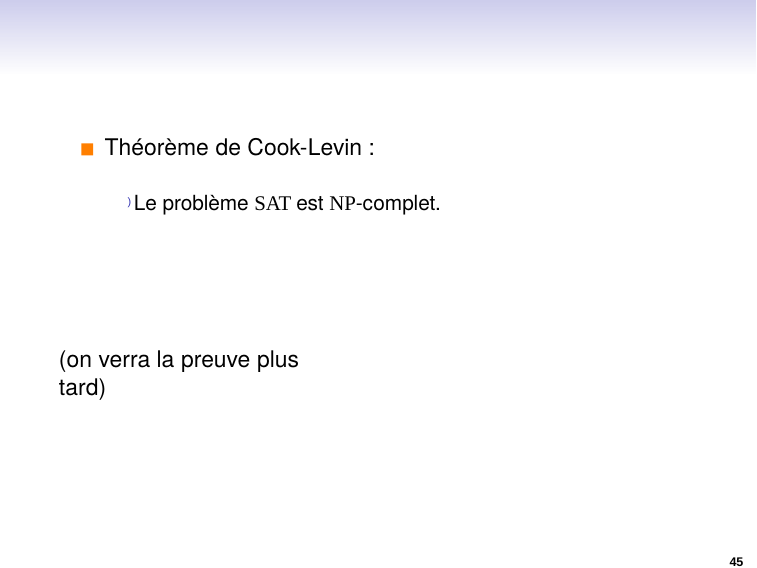

Théorème de Cook-Levin :

) Le problème SAT est NP-complet.

(on verra la preuve plus tard)
45